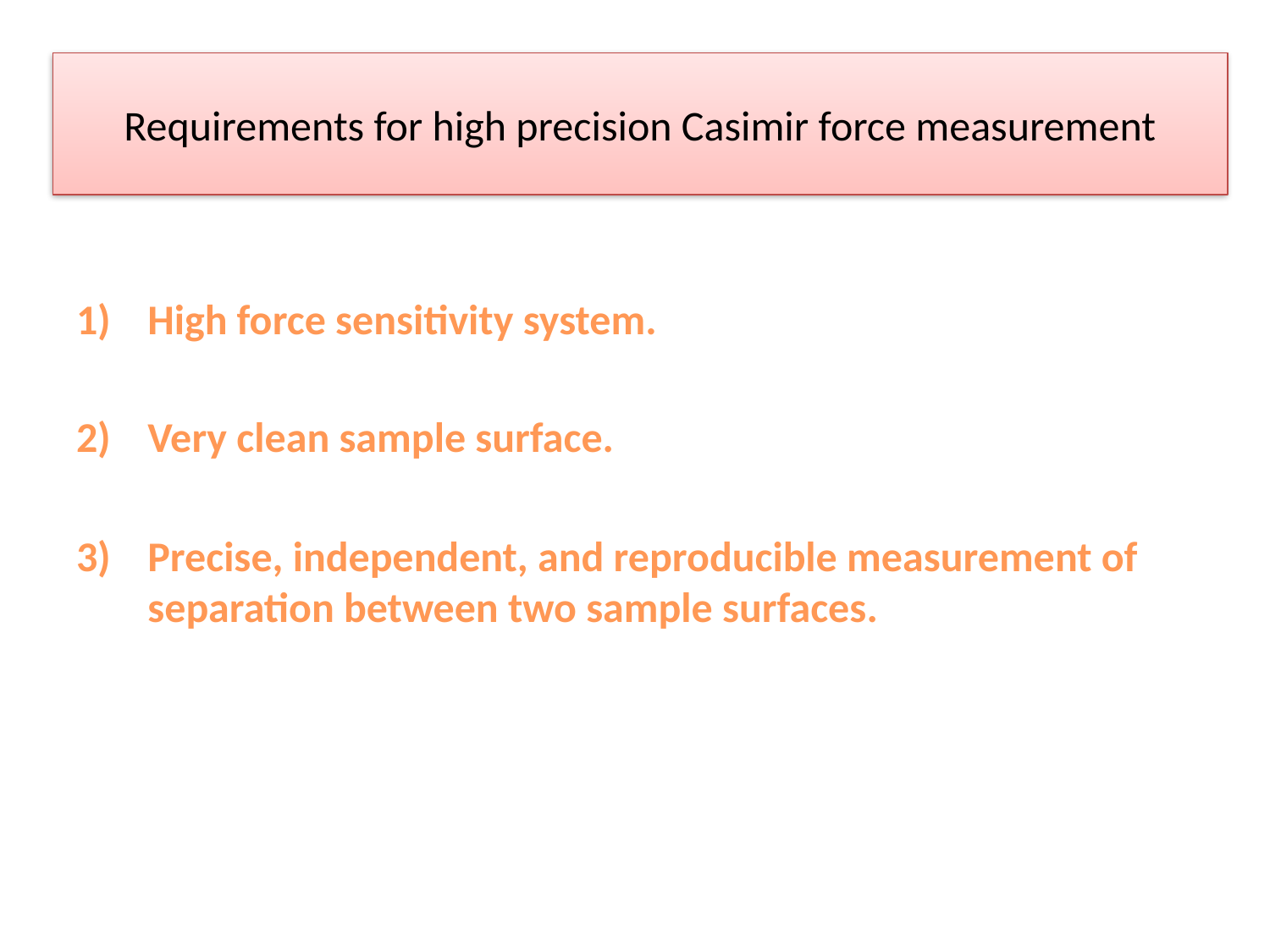

# Requirements for high precision Casimir force measurement
High force sensitivity system.

Very clean sample surface.

Precise, independent, and reproducible measurement of separation between two sample surfaces.